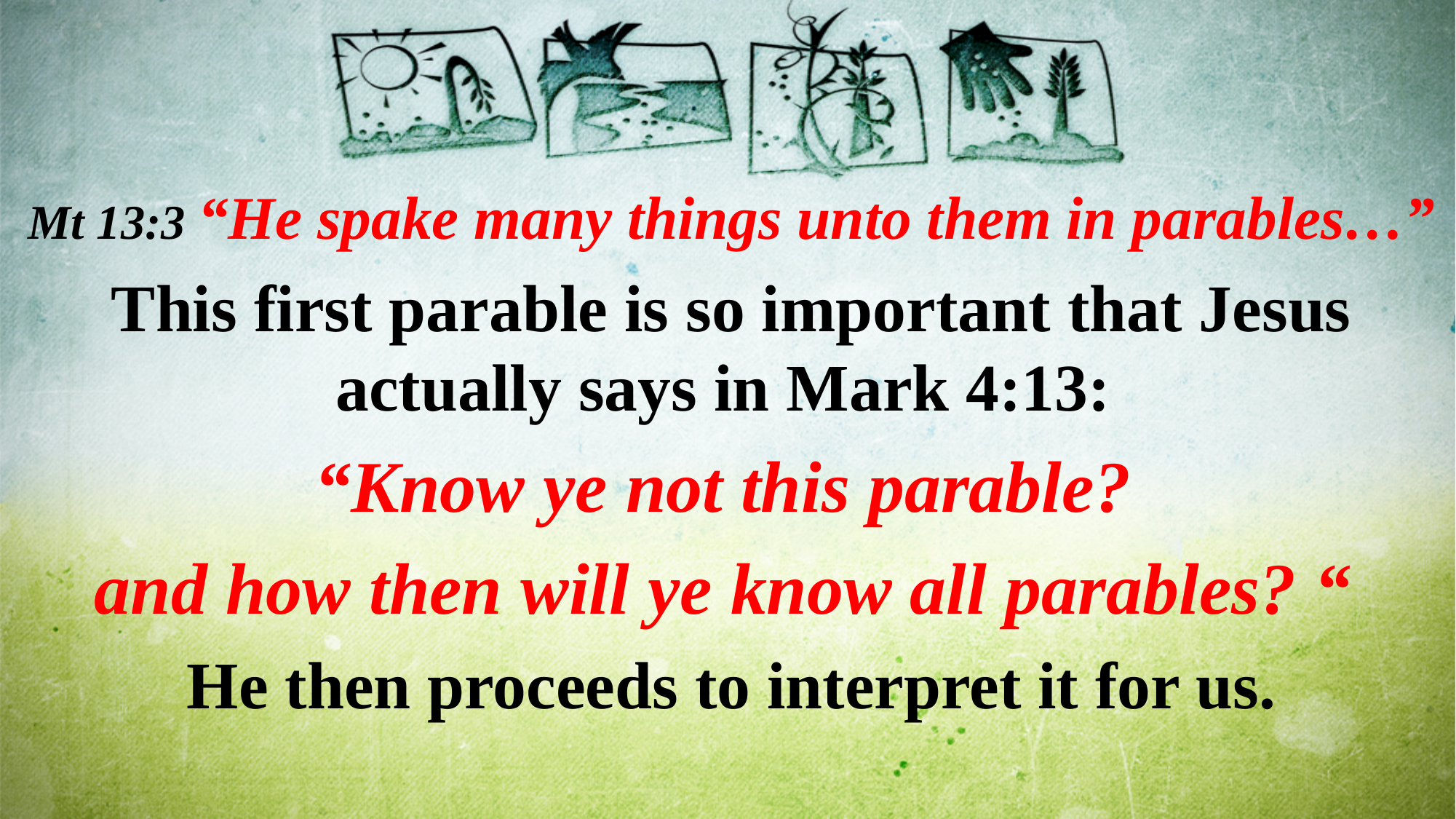

Mt 13:3 “He spake many things unto them in parables…”
This first parable is so important that Jesus actually says in Mark 4:13:
“Know ye not this parable?
and how then will ye know all parables? “
He then proceeds to interpret it for us.